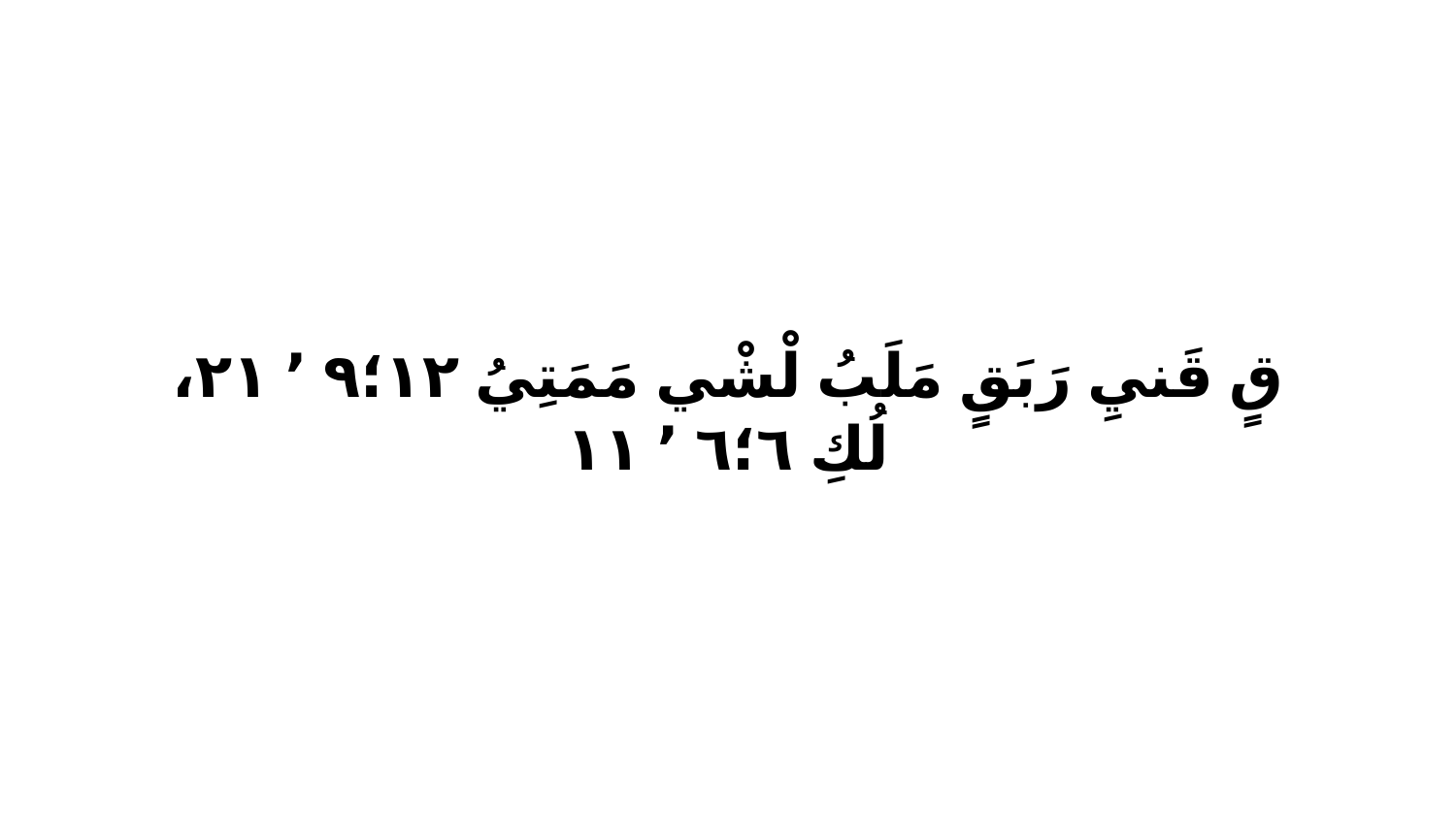

قٍ قَنيِ رَبَقٍ مَلَبُ لْشْي مَمَتِيُ ١٢‏؛٩ ٬ ٢١، لُكِ ٦‏؛٦ ٬ ١١